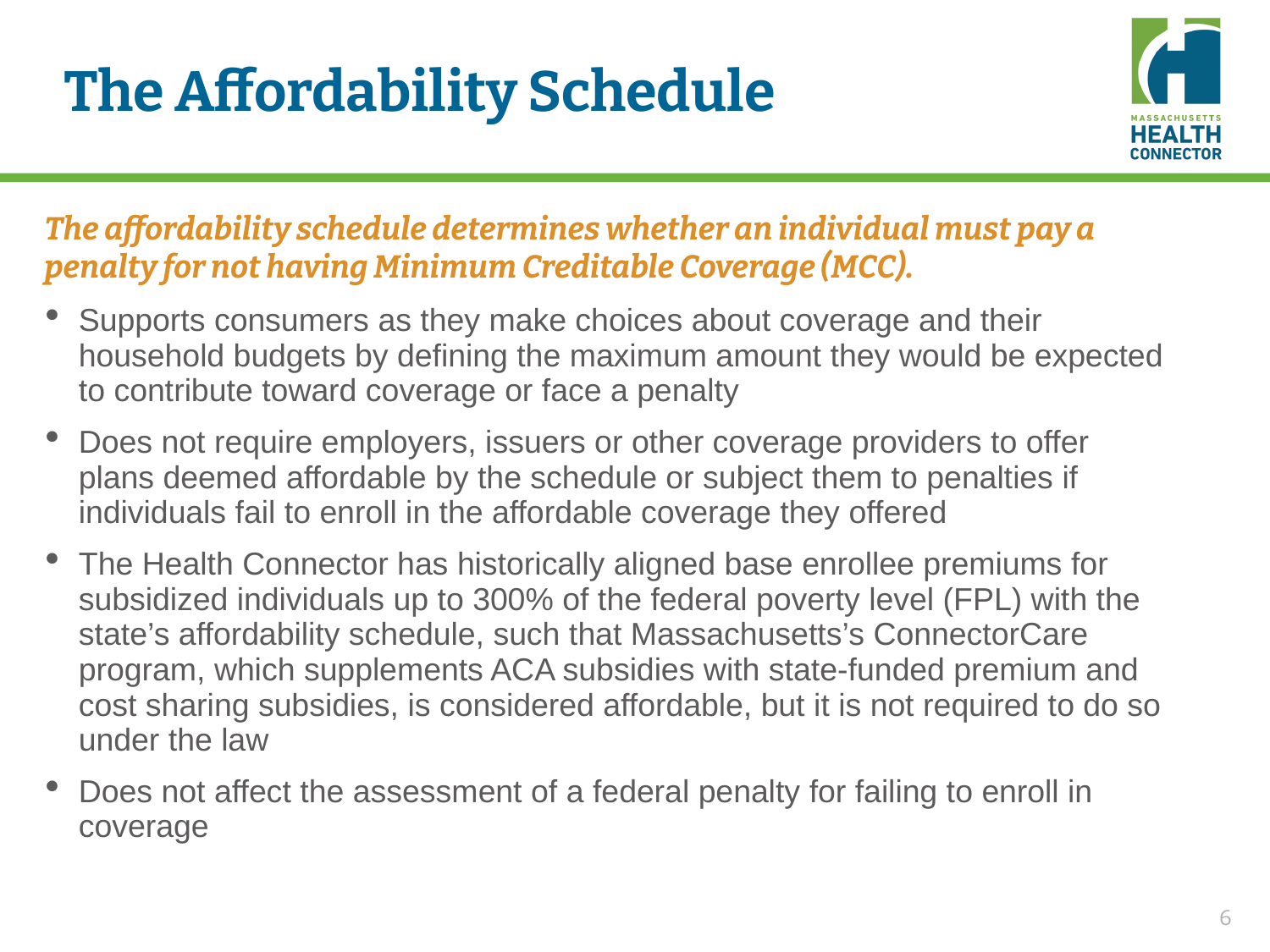

# The Affordability Schedule
The affordability schedule determines whether an individual must pay a penalty for not having Minimum Creditable Coverage (MCC).
Supports consumers as they make choices about coverage and their household budgets by defining the maximum amount they would be expected to contribute toward coverage or face a penalty
Does not require employers, issuers or other coverage providers to offer plans deemed affordable by the schedule or subject them to penalties if individuals fail to enroll in the affordable coverage they offered
The Health Connector has historically aligned base enrollee premiums for subsidized individuals up to 300% of the federal poverty level (FPL) with the state’s affordability schedule, such that Massachusetts’s ConnectorCare program, which supplements ACA subsidies with state-funded premium and cost sharing subsidies, is considered affordable, but it is not required to do so under the law
Does not affect the assessment of a federal penalty for failing to enroll in coverage

6